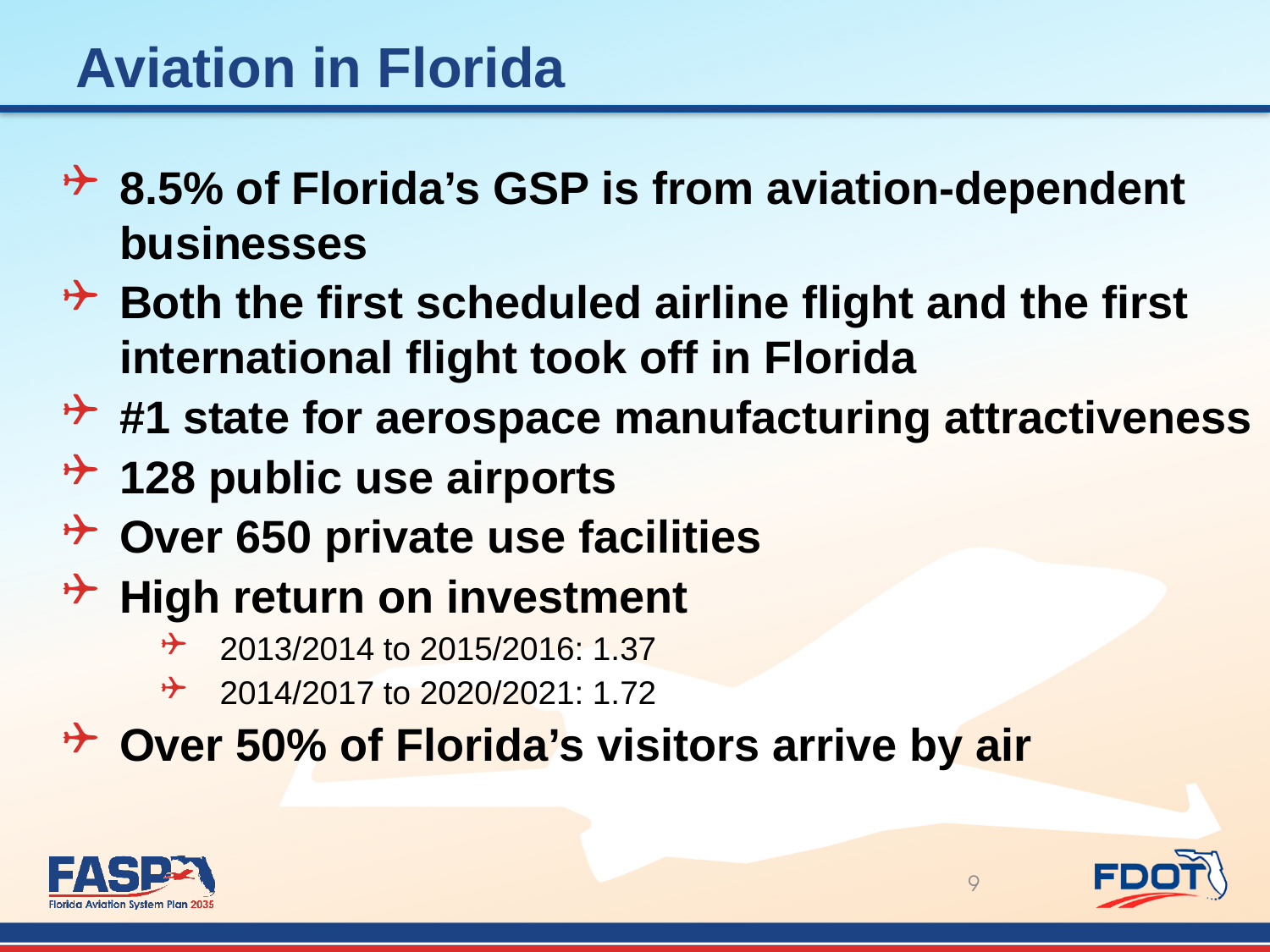

Aviation in Florida

8.5% of Florida’s GSP is from aviation-dependent businesses
Both the first scheduled airline flight and the first international flight took off in Florida
#1 state for aerospace manufacturing attractiveness
128 public use airports
Over 650 private use facilities
High return on investment
2013/2014 to 2015/2016: 1.37
2014/2017 to 2020/2021: 1.72
Over 50% of Florida’s visitors arrive by air

9